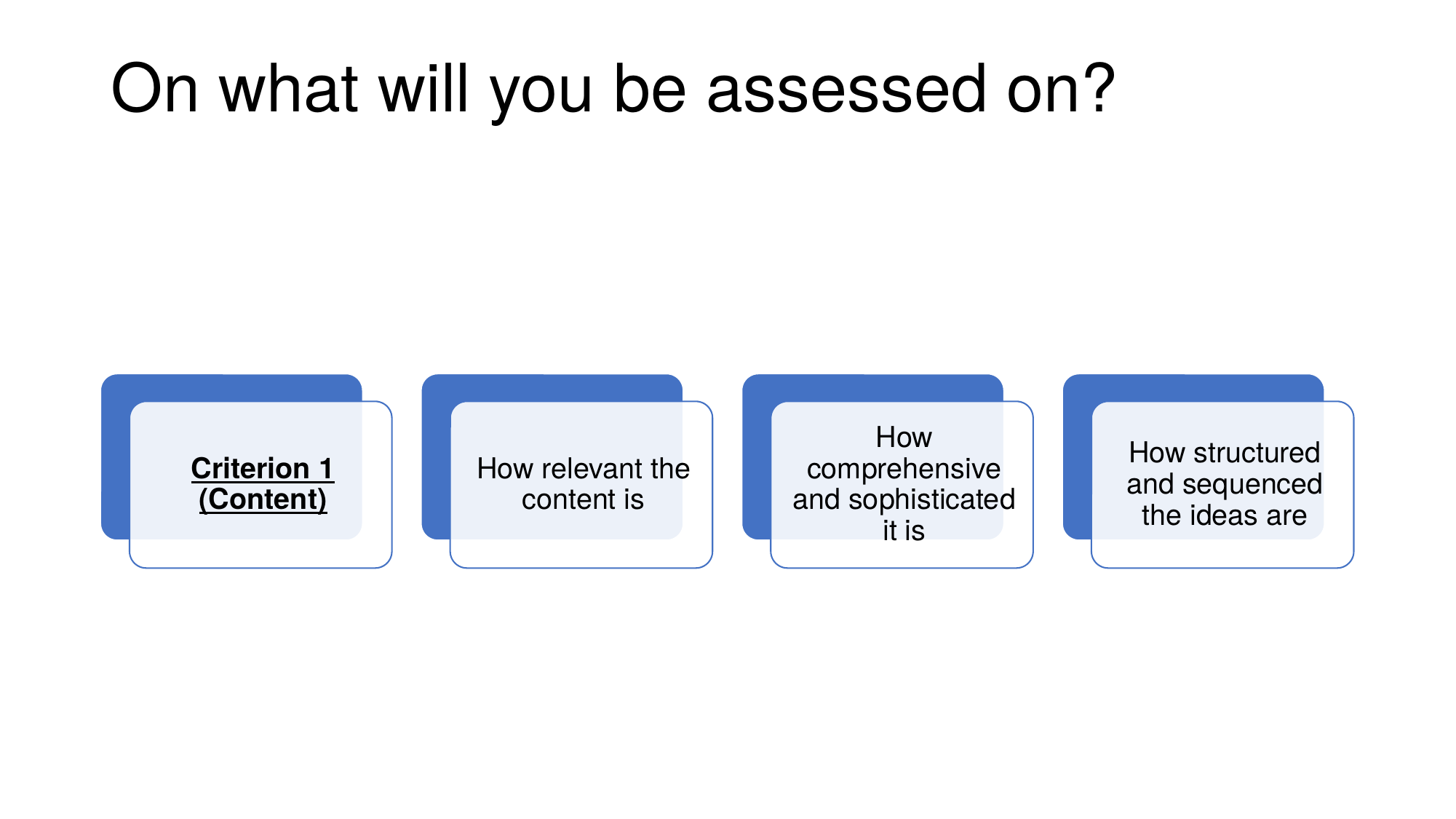

# On what will you be assessed on?
Criterion 1 (Content)
How relevant the content is
How comprehensive and sophisticated it is
How structured and sequenced the ideas are